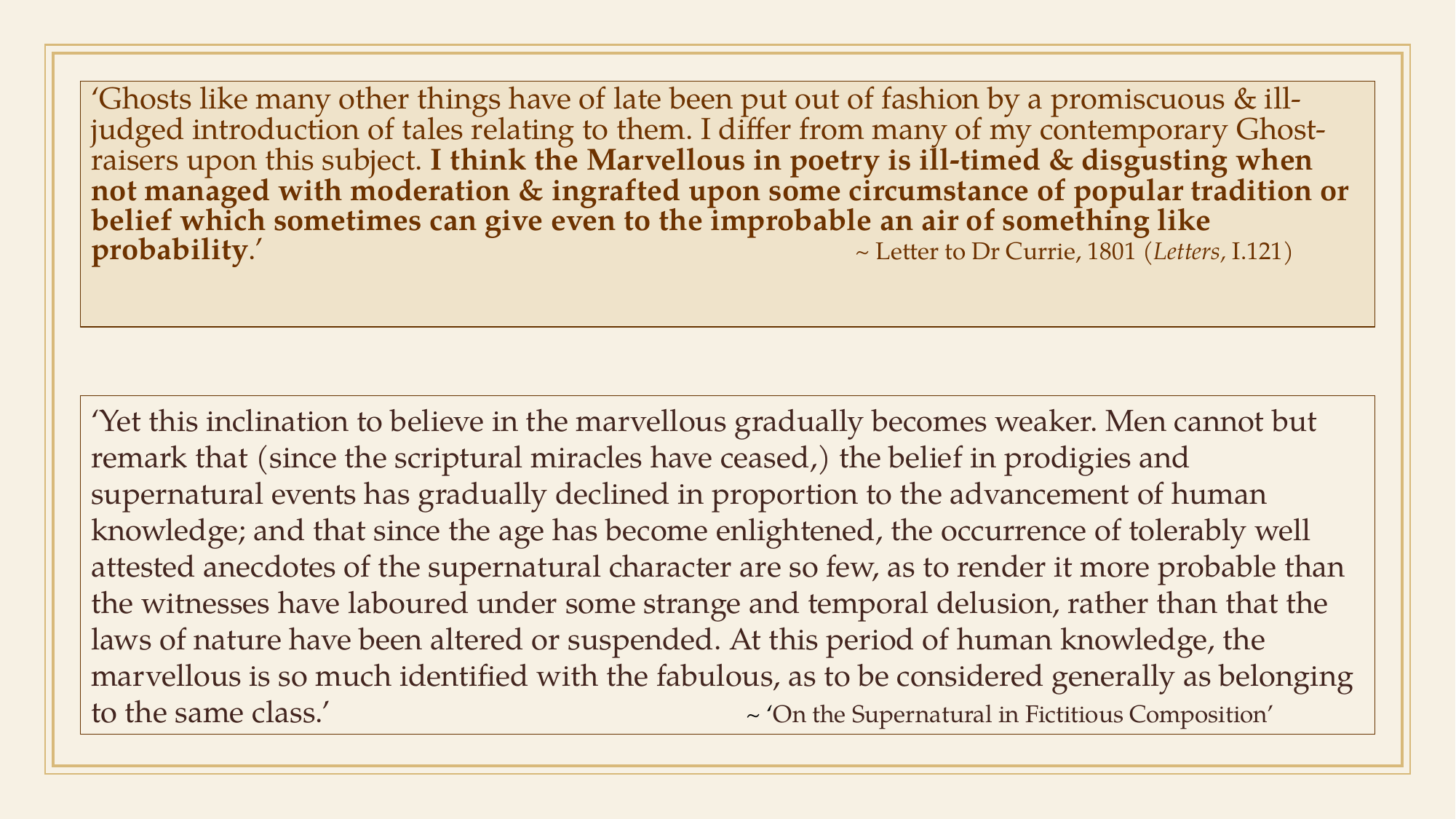

‘Ghosts like many other things have of late been put out of fashion by a promiscuous & ill-judged introduction of tales relating to them. I differ from many of my contemporary Ghost-raisers upon this subject. I think the Marvellous in poetry is ill-timed & disgusting when not managed with moderation & ingrafted upon some circumstance of popular tradition or belief which sometimes can give even to the improbable an air of something like probability.’					              	~ Letter to Dr Currie, 1801 (Letters, I.121)
‘Yet this inclination to believe in the marvellous gradually becomes weaker. Men cannot but remark that (since the scriptural miracles have ceased,) the belief in prodigies and supernatural events has gradually declined in proportion to the advancement of human knowledge; and that since the age has become enlightened, the occurrence of tolerably well attested anecdotes of the supernatural character are so few, as to render it more probable than the witnesses have laboured under some strange and temporal delusion, rather than that the laws of nature have been altered or suspended. At this period of human knowledge, the marvellous is so much identified with the fabulous, as to be considered generally as belonging to the same class.’ 				~ ‘On the Supernatural in Fictitious Composition’